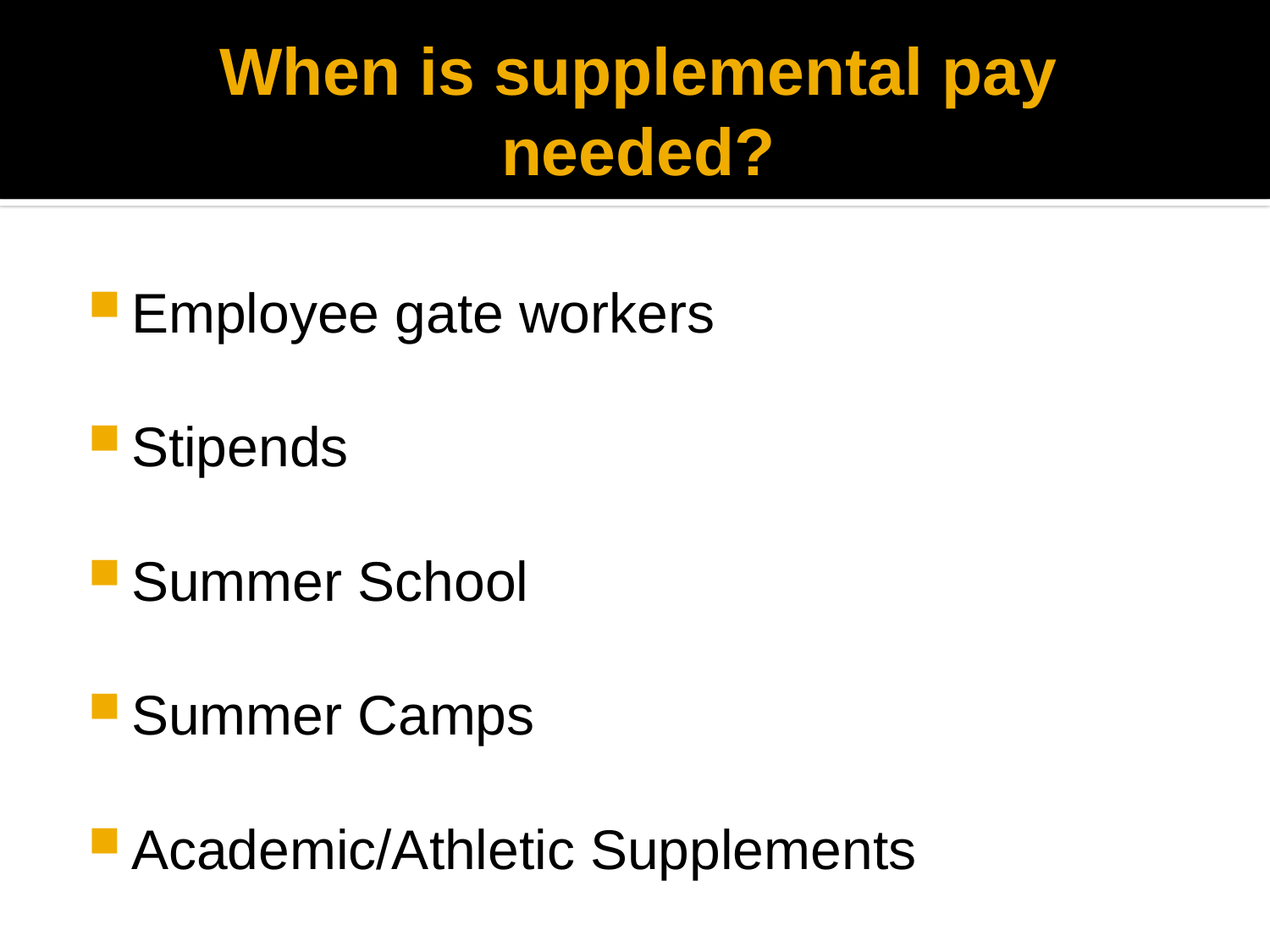

# When is supplemental pay needed?
Employee gate workers

Stipends

Summer School

Summer Camps

Academic/Athletic Supplements